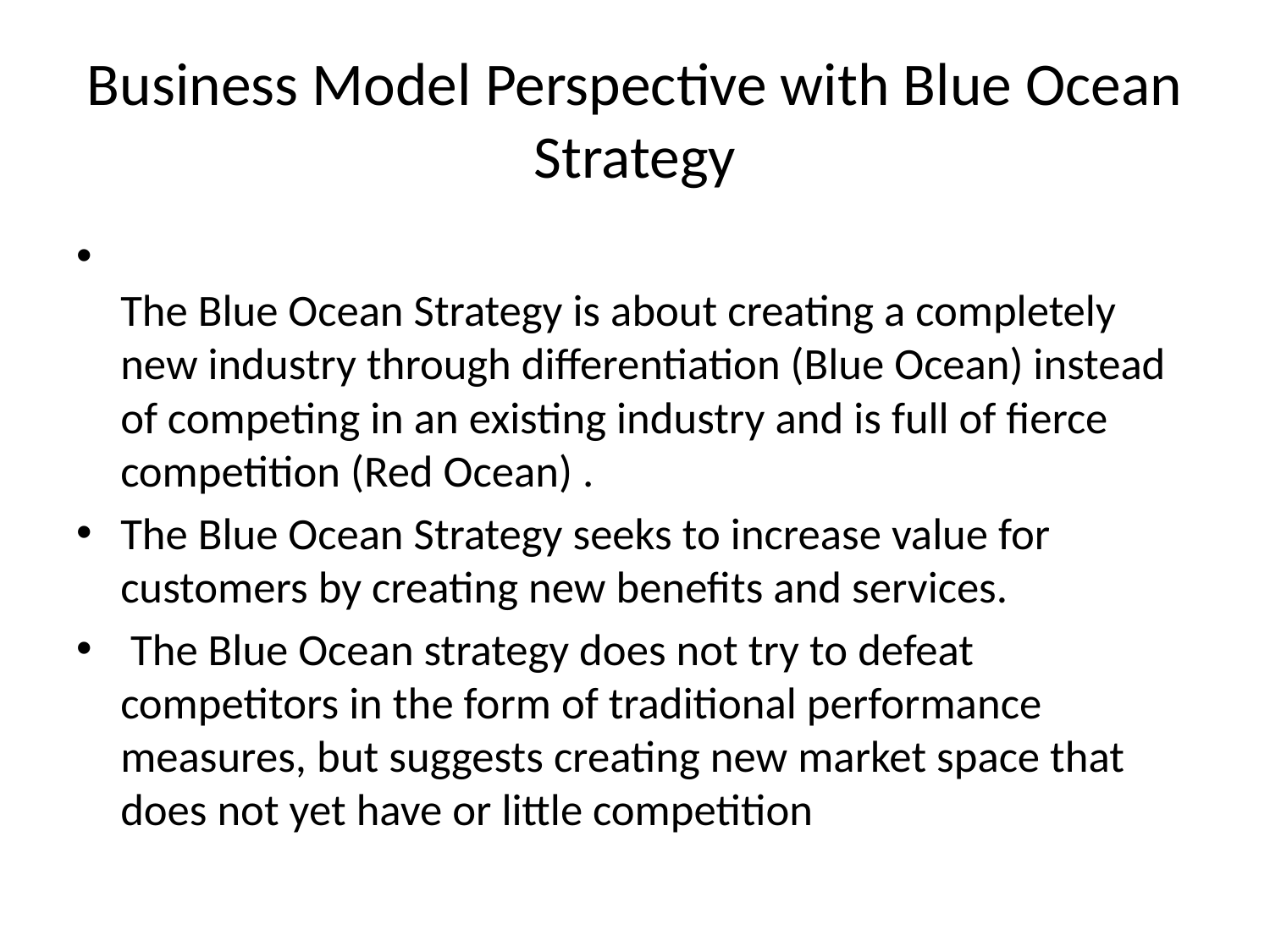

# Business Model Perspective with Blue Ocean Strategy
The Blue Ocean Strategy is about creating a completely new industry through differentiation (Blue Ocean) instead of competing in an existing industry and is full of fierce competition (Red Ocean) .
The Blue Ocean Strategy seeks to increase value for customers by creating new benefits and services.
 The Blue Ocean strategy does not try to defeat competitors in the form of traditional performance measures, but suggests creating new market space that does not yet have or little competition